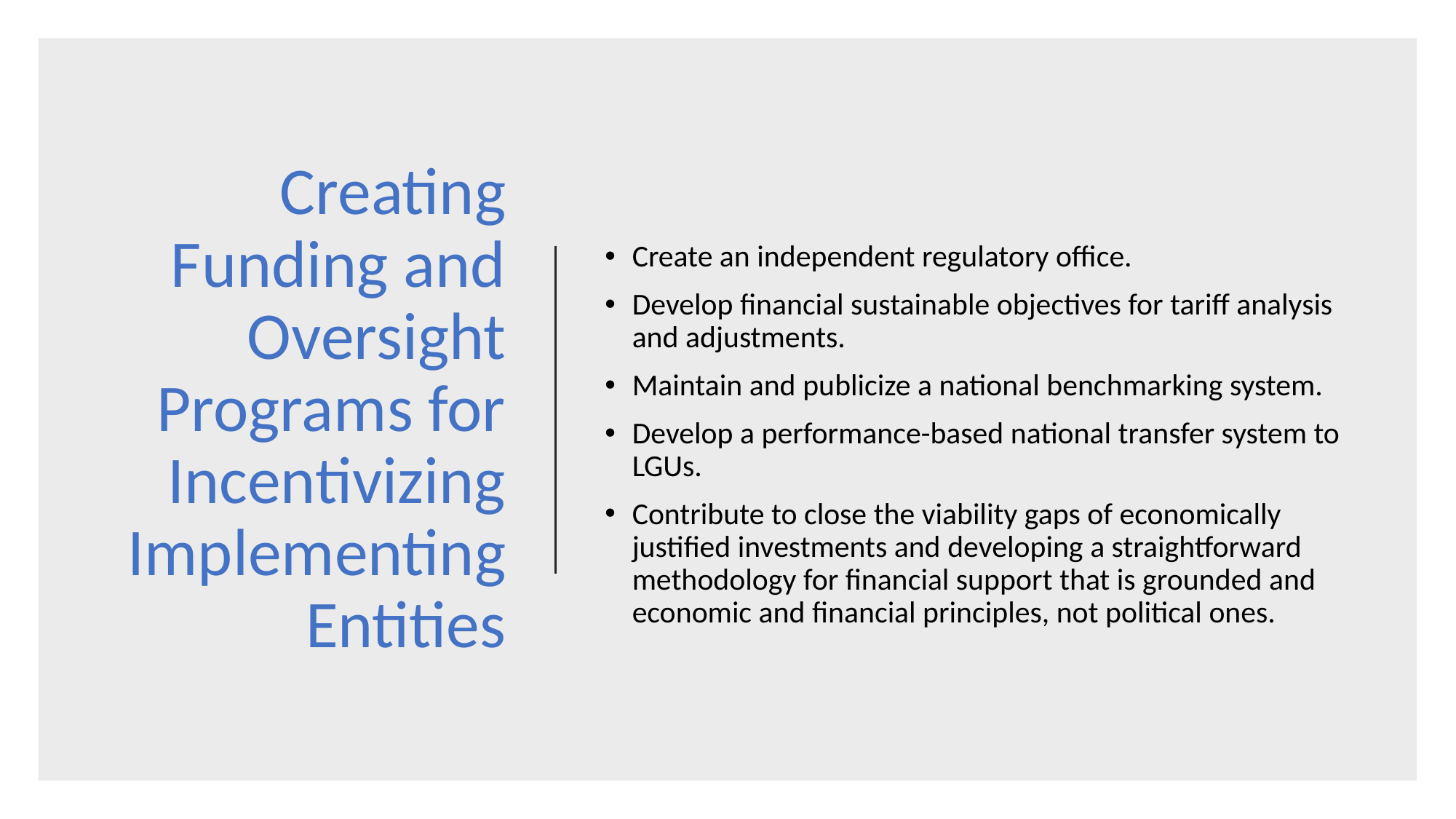

# Creating Funding and Oversight Programs for Incentivizing Implementing Entities

Create an independent regulatory office.
Develop financial sustainable objectives for tariff analysis and adjustments.
Maintain and publicize a national benchmarking system.
Develop a performance-based national transfer system to LGUs.
Contribute to close the viability gaps of economically justified investments and developing a straightforward methodology for financial support that is grounded and economic and financial principles, not political ones.